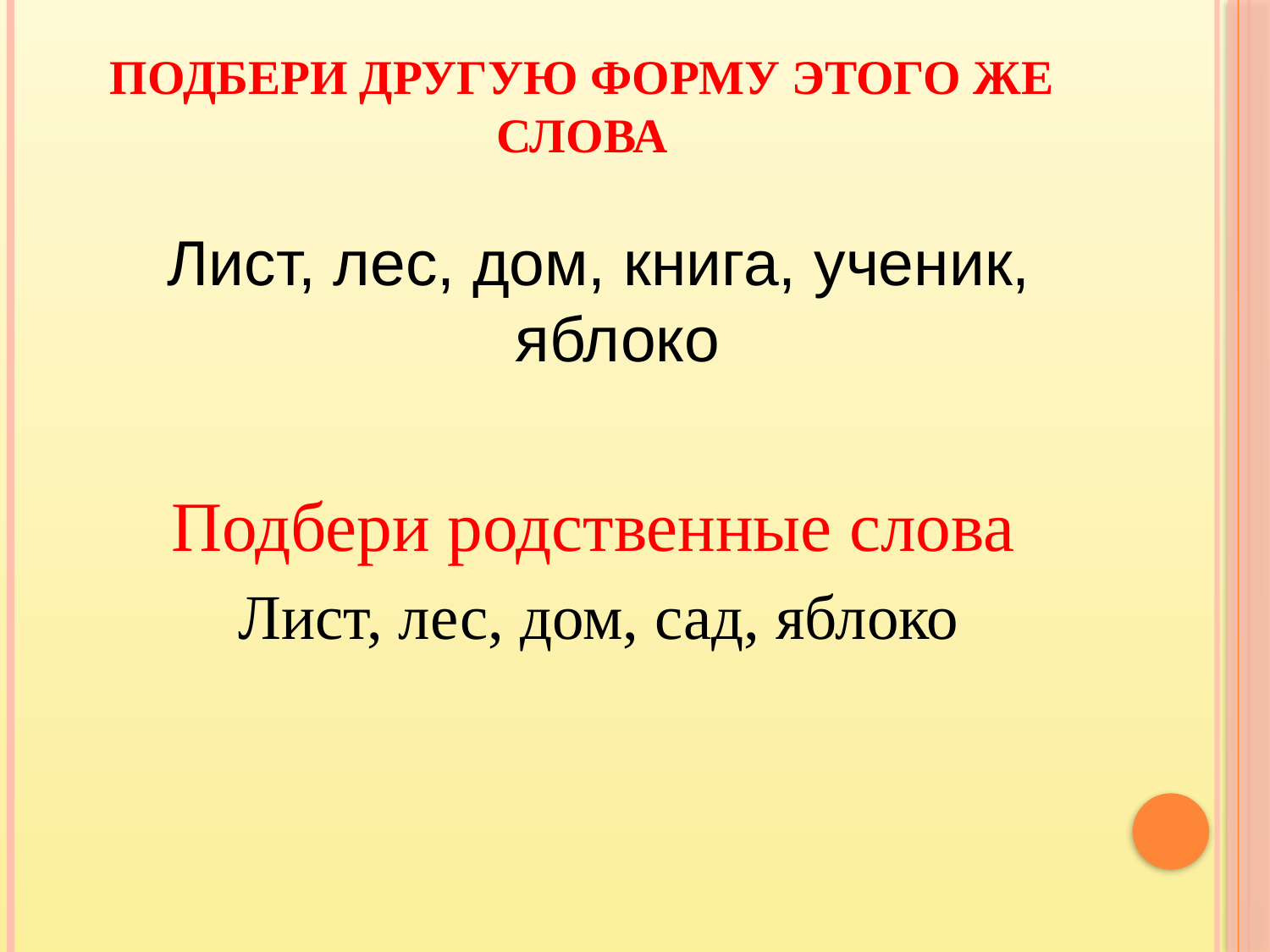

# ПОДБЕРИ ДРУГУЮ ФОРМУ ЭТОГО ЖЕ СЛОВА
Лист, лес, дом, книга, ученик, яблоко

Подбери родственные слова
Лист, лес, дом, сад, яблоко